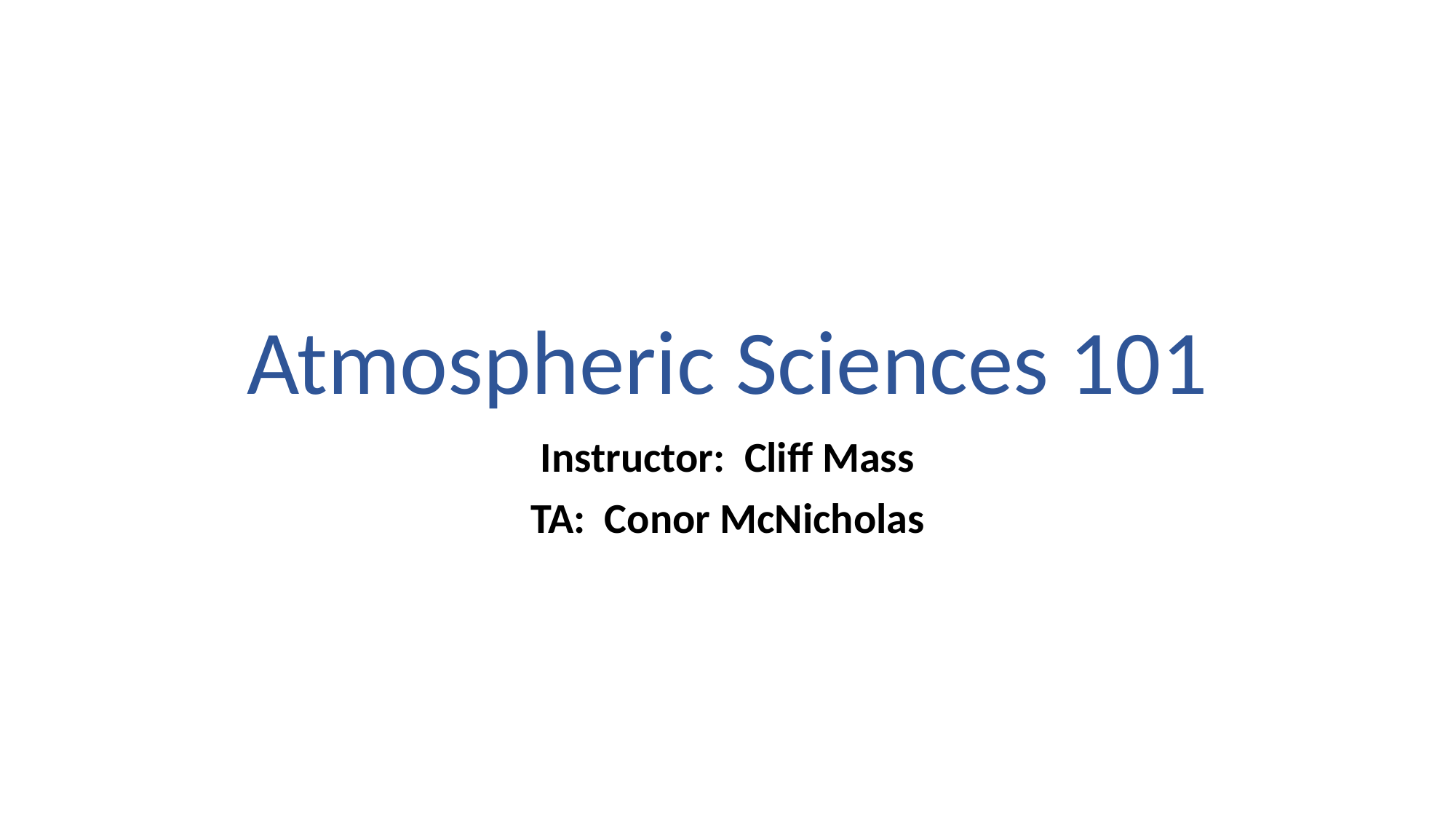

# Atmospheric Sciences 101
Instructor:  Cliff Mass
TA:  Conor McNicholas